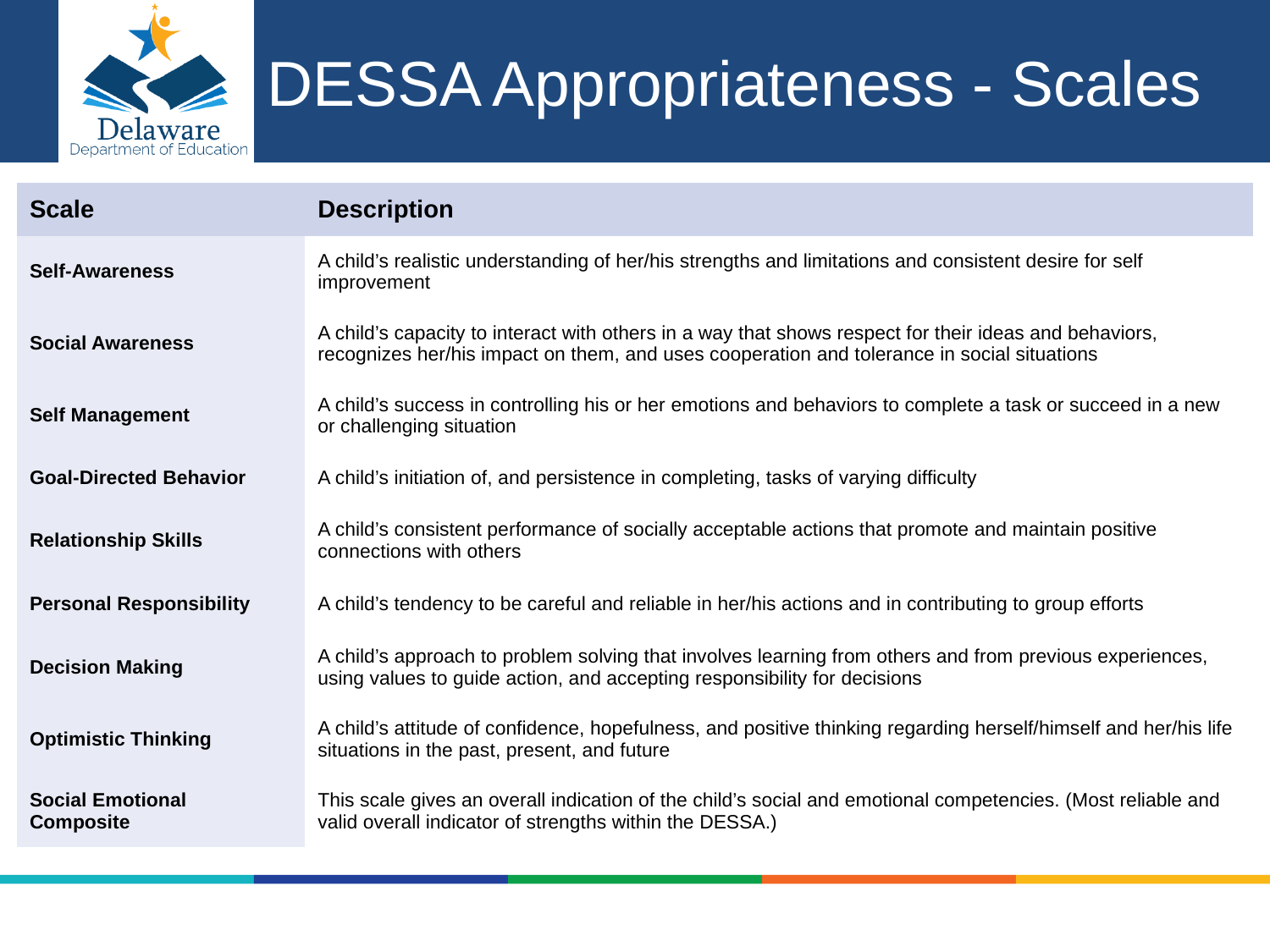

# DESSA Appropriateness - Scales
| Scale | Description |
| --- | --- |
| Self-Awareness | A child’s realistic understanding of her/his strengths and limitations and consistent desire for self improvement |
| Social Awareness | A child’s capacity to interact with others in a way that shows respect for their ideas and behaviors, recognizes her/his impact on them, and uses cooperation and tolerance in social situations |
| Self Management | A child’s success in controlling his or her emotions and behaviors to complete a task or succeed in a new or challenging situation |
| Goal-Directed Behavior | A child’s initiation of, and persistence in completing, tasks of varying difficulty |
| Relationship Skills | A child’s consistent performance of socially acceptable actions that promote and maintain positive connections with others |
| Personal Responsibility | A child’s tendency to be careful and reliable in her/his actions and in contributing to group efforts |
| Decision Making | A child’s approach to problem solving that involves learning from others and from previous experiences, using values to guide action, and accepting responsibility for decisions |
| Optimistic Thinking | A child’s attitude of confidence, hopefulness, and positive thinking regarding herself/himself and her/his life situations in the past, present, and future |
| Social Emotional Composite | This scale gives an overall indication of the child’s social and emotional competencies. (Most reliable and valid overall indicator of strengths within the DESSA.) |